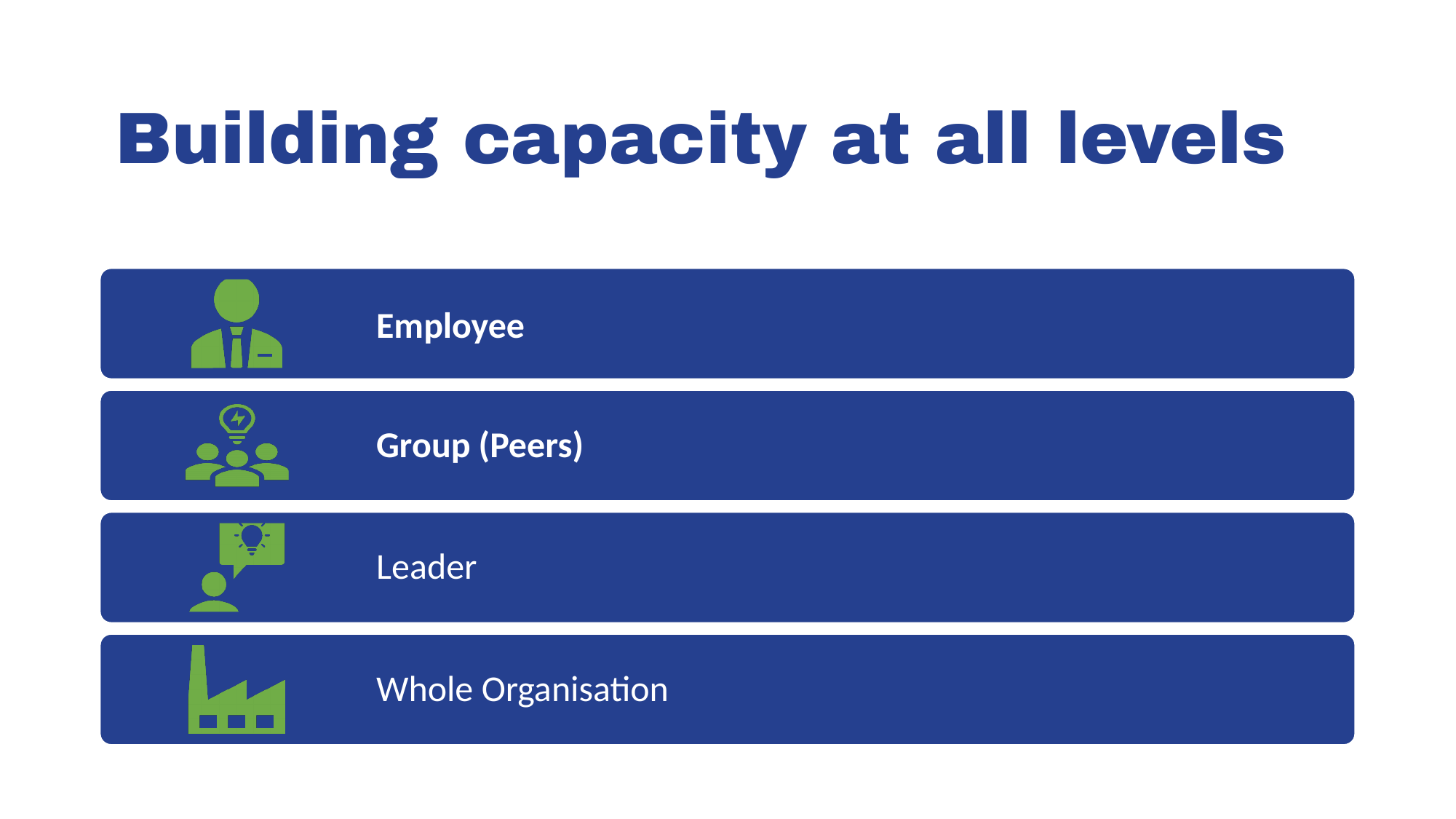

# Building capacity at all levels
Employee
Group (Peers)
Leader
Whole Organisation